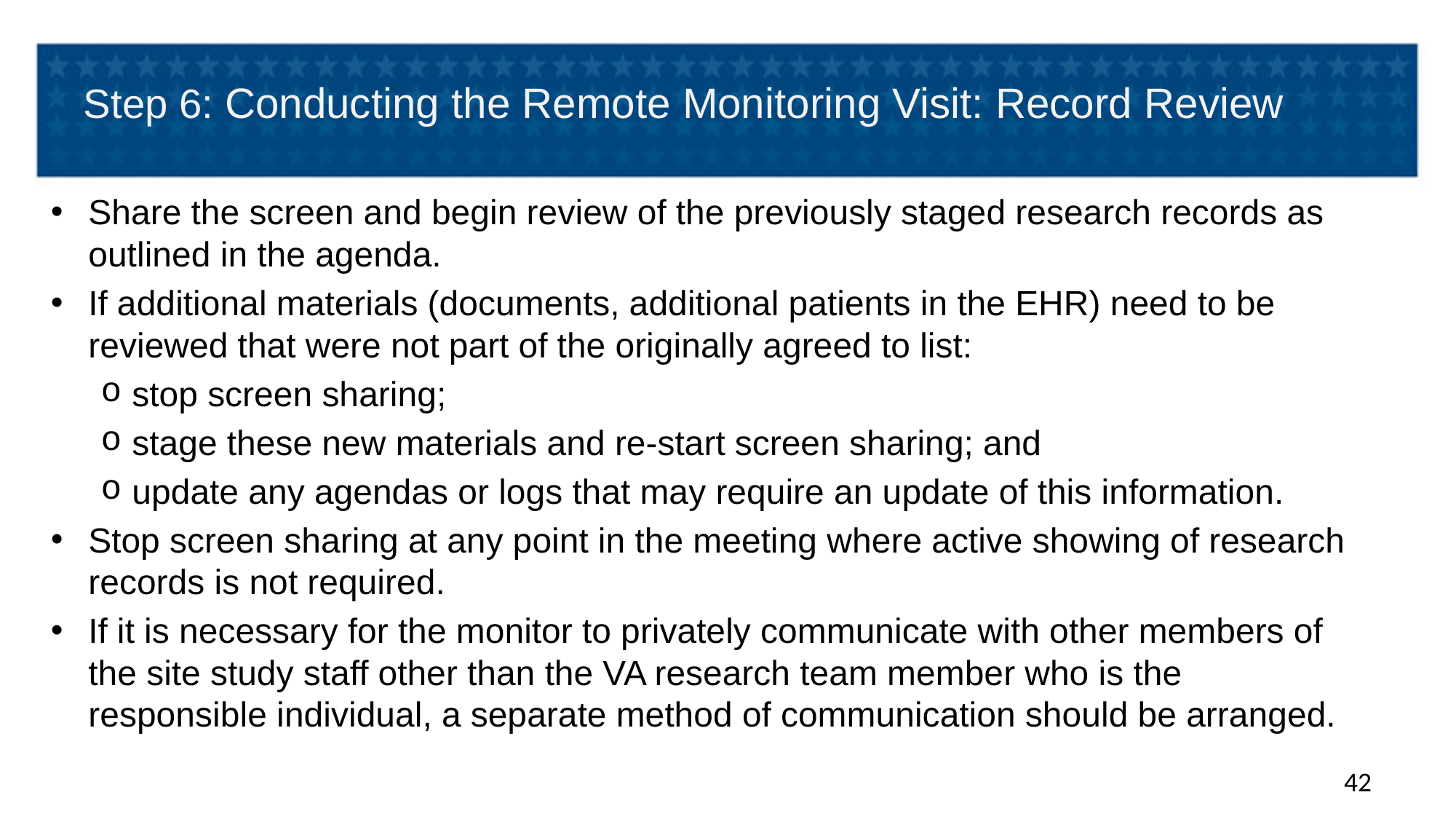

# Step 6: Conducting the Remote Monitoring Visit: Record Review
Share the screen and begin review of the previously staged research records as outlined in the agenda.
If additional materials (documents, additional patients in the EHR) need to be reviewed that were not part of the originally agreed to list:
stop screen sharing;
stage these new materials and re-start screen sharing; and
update any agendas or logs that may require an update of this information.
Stop screen sharing at any point in the meeting where active showing of research records is not required.
If it is necessary for the monitor to privately communicate with other members of the site study staff other than the VA research team member who is the responsible individual, a separate method of communication should be arranged.

42